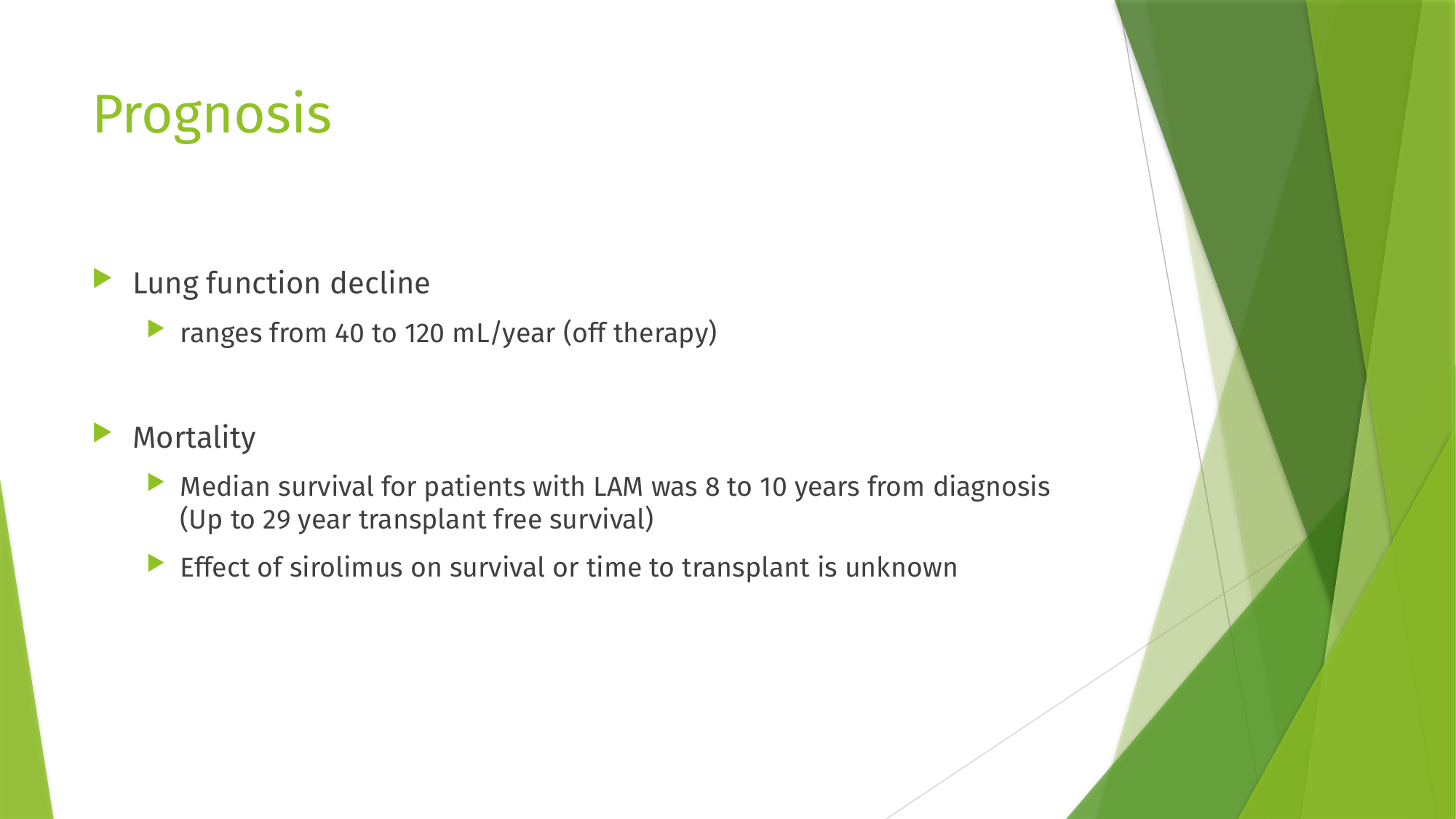

# Prognosis
Lung function decline
ranges from 40 to 120 mL/year (off therapy)

Mortality
Median survival for patients with LAM was 8 to 10 years from diagnosis (Up to 29 year transplant free survival)
Effect of sirolimus on survival or time to transplant is unknown